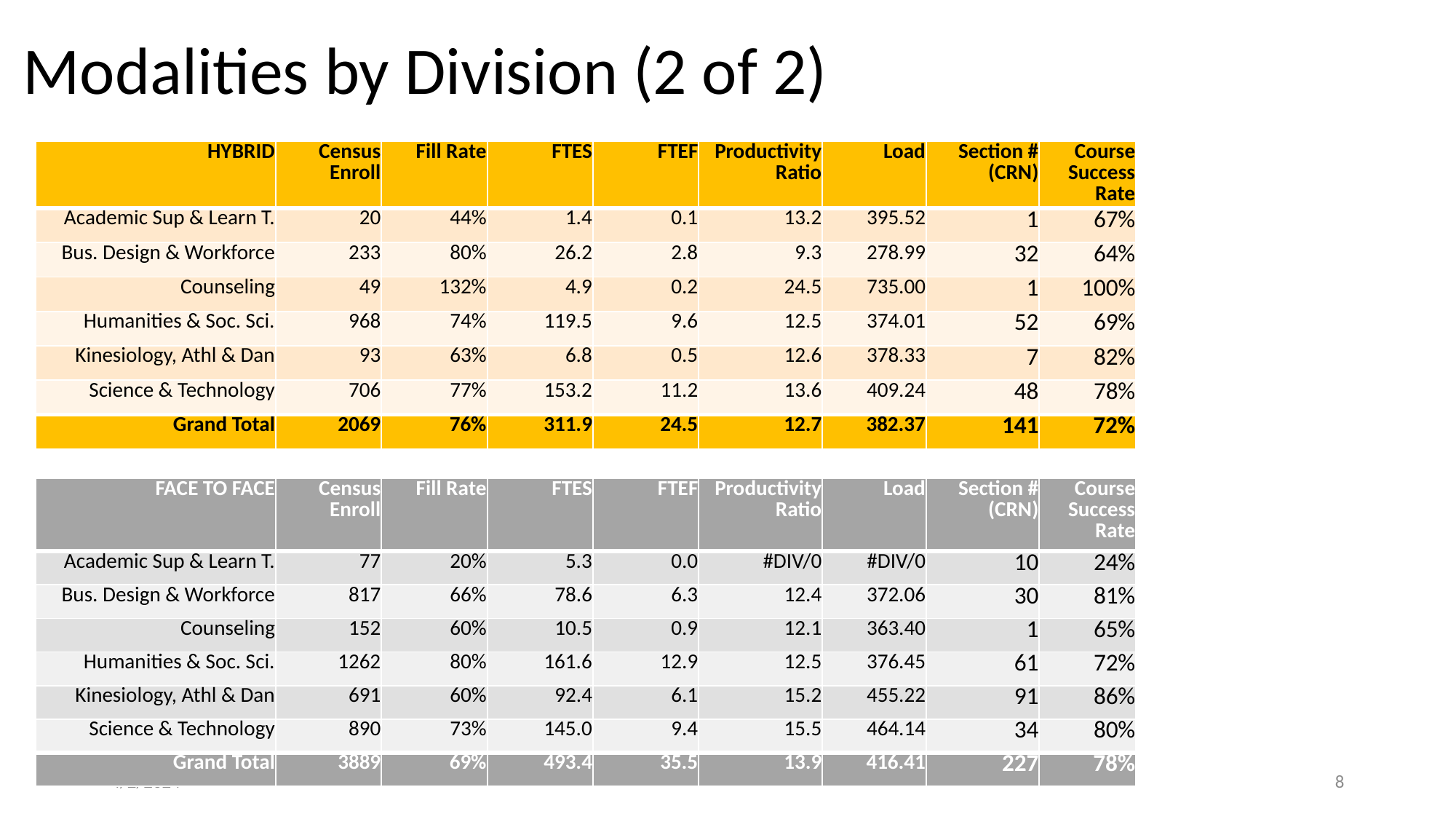

# Modalities by Division (2 of 2)
| HYBRID | Census Enroll | Fill Rate | FTES | FTEF | Productivity Ratio | Load | Section # (CRN) | Course Success Rate |
| --- | --- | --- | --- | --- | --- | --- | --- | --- |
| Academic Sup & Learn T. | 20 | 44% | 1.4 | 0.1 | 13.2 | 395.52 | 1 | 67% |
| Bus. Design & Workforce | 233 | 80% | 26.2 | 2.8 | 9.3 | 278.99 | 32 | 64% |
| Counseling | 49 | 132% | 4.9 | 0.2 | 24.5 | 735.00 | 1 | 100% |
| Humanities & Soc. Sci. | 968 | 74% | 119.5 | 9.6 | 12.5 | 374.01 | 52 | 69% |
| Kinesiology, Athl & Dan | 93 | 63% | 6.8 | 0.5 | 12.6 | 378.33 | 7 | 82% |
| Science & Technology | 706 | 77% | 153.2 | 11.2 | 13.6 | 409.24 | 48 | 78% |
| Grand Total | 2069 | 76% | 311.9 | 24.5 | 12.7 | 382.37 | 141 | 72% |
| FACE TO FACE | Census Enroll | Fill Rate | FTES | FTEF | Productivity Ratio | Load | Section # (CRN) | Course Success Rate |
| --- | --- | --- | --- | --- | --- | --- | --- | --- |
| Academic Sup & Learn T. | 77 | 20% | 5.3 | 0.0 | #DIV/0 | #DIV/0 | 10 | 24% |
| Bus. Design & Workforce | 817 | 66% | 78.6 | 6.3 | 12.4 | 372.06 | 30 | 81% |
| Counseling | 152 | 60% | 10.5 | 0.9 | 12.1 | 363.40 | 1 | 65% |
| Humanities & Soc. Sci. | 1262 | 80% | 161.6 | 12.9 | 12.5 | 376.45 | 61 | 72% |
| Kinesiology, Athl & Dan | 691 | 60% | 92.4 | 6.1 | 15.2 | 455.22 | 91 | 86% |
| Science & Technology | 890 | 73% | 145.0 | 9.4 | 15.5 | 464.14 | 34 | 80% |
| Grand Total | 3889 | 69% | 493.4 | 35.5 | 13.9 | 416.41 | 227 | 78% |
4/2/2024
8